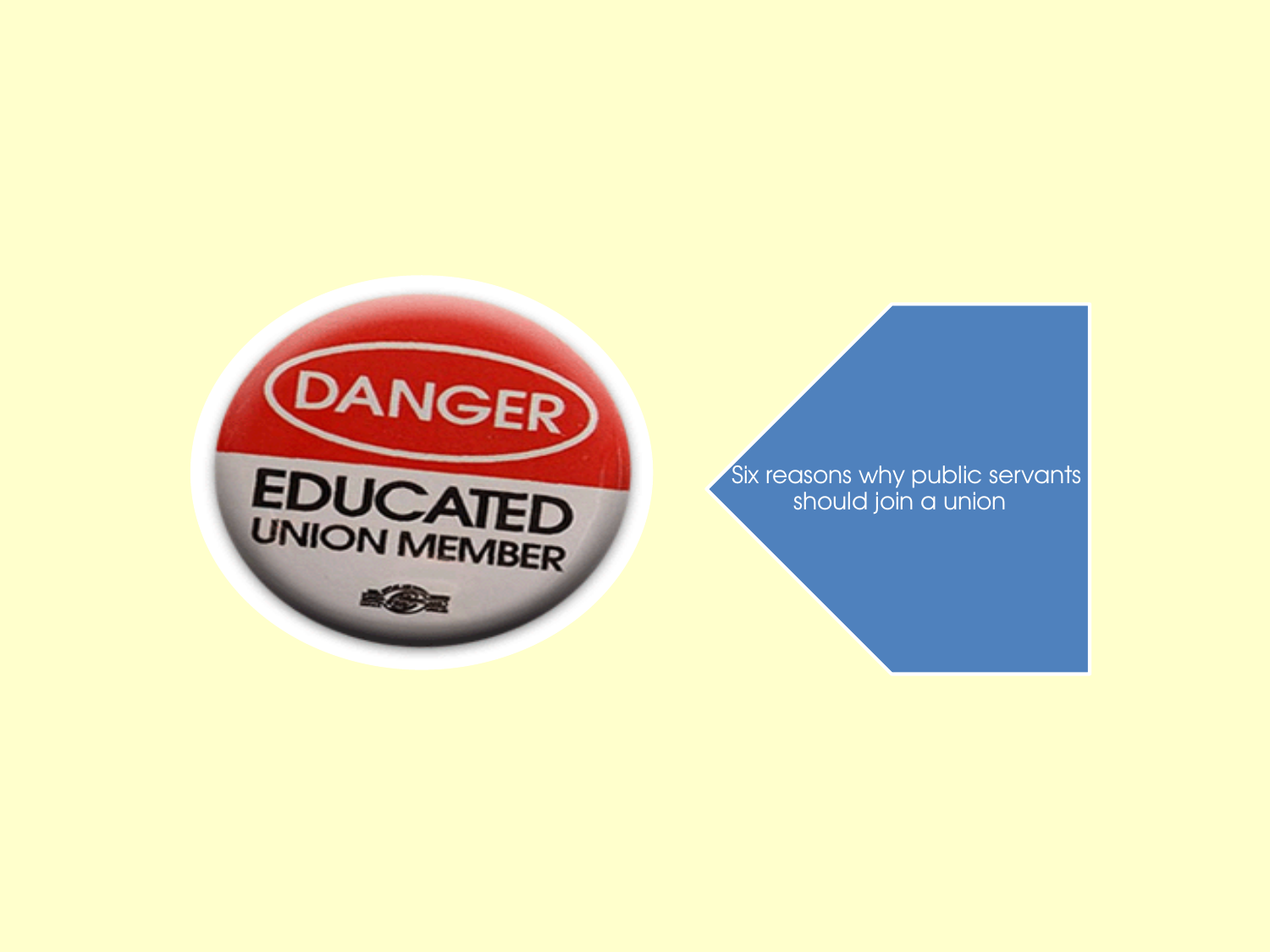

Six reasons why public servants should join a union